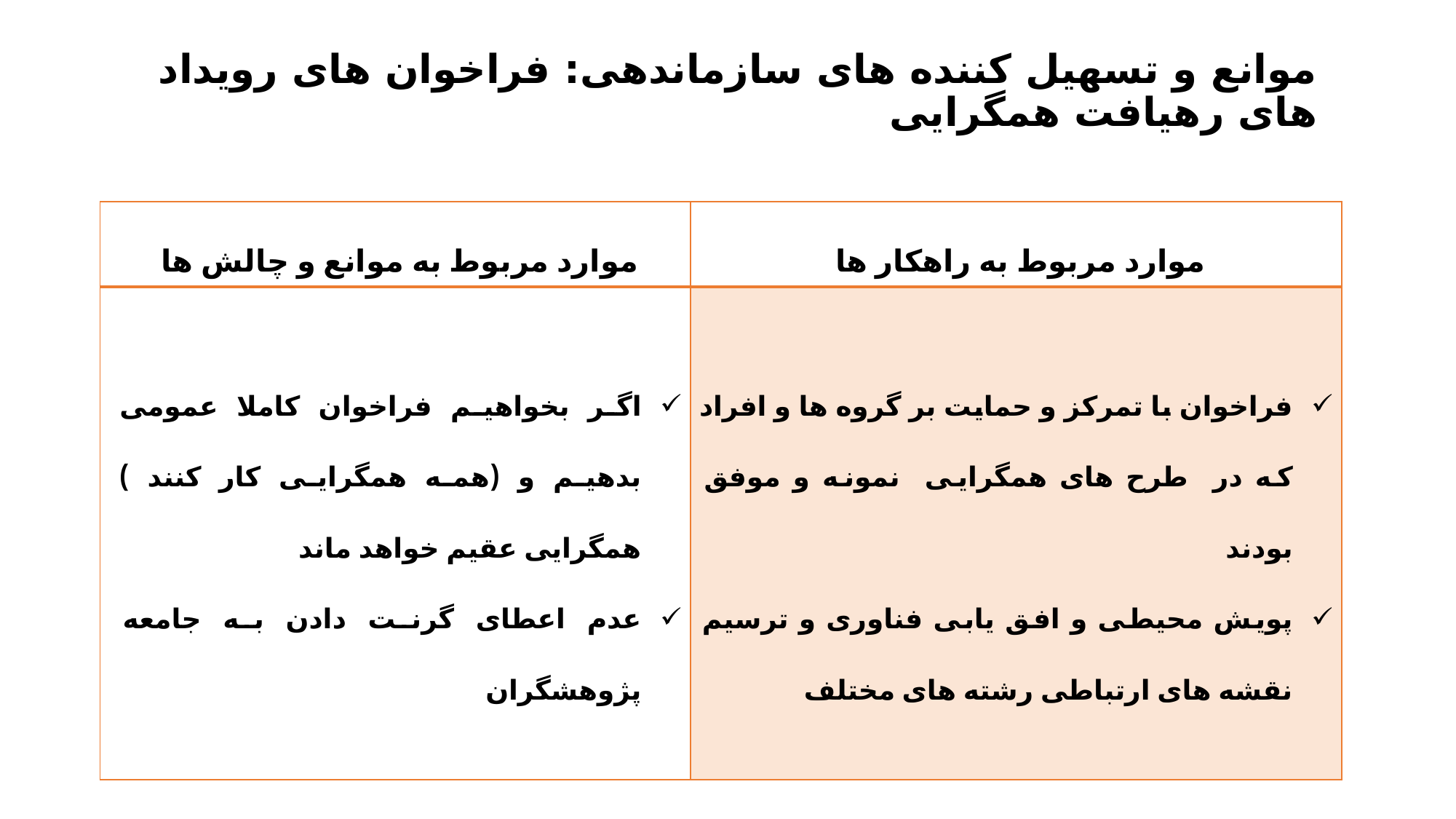

# موانع و تسهیل کننده های سازماندهی: فراخوان های رویداد های رهیافت همگرایی
| موارد مربوط به موانع و چالش ها | موارد مربوط به راهکار ها |
| --- | --- |
| اگر بخواهیم فراخوان کاملا عمومی بدهیم و (همه همگرایی کار کنند ) همگرایی عقیم خواهد ماند عدم اعطای گرنت دادن به جامعه پژوهشگران | فراخوان با تمرکز و حمایت بر گروه ها و افراد که در طرح های همگرایی نمونه و موفق بودند پویش محیطی و افق یابی فناوری و ترسیم نقشه های ارتباطی رشته های مختلف |